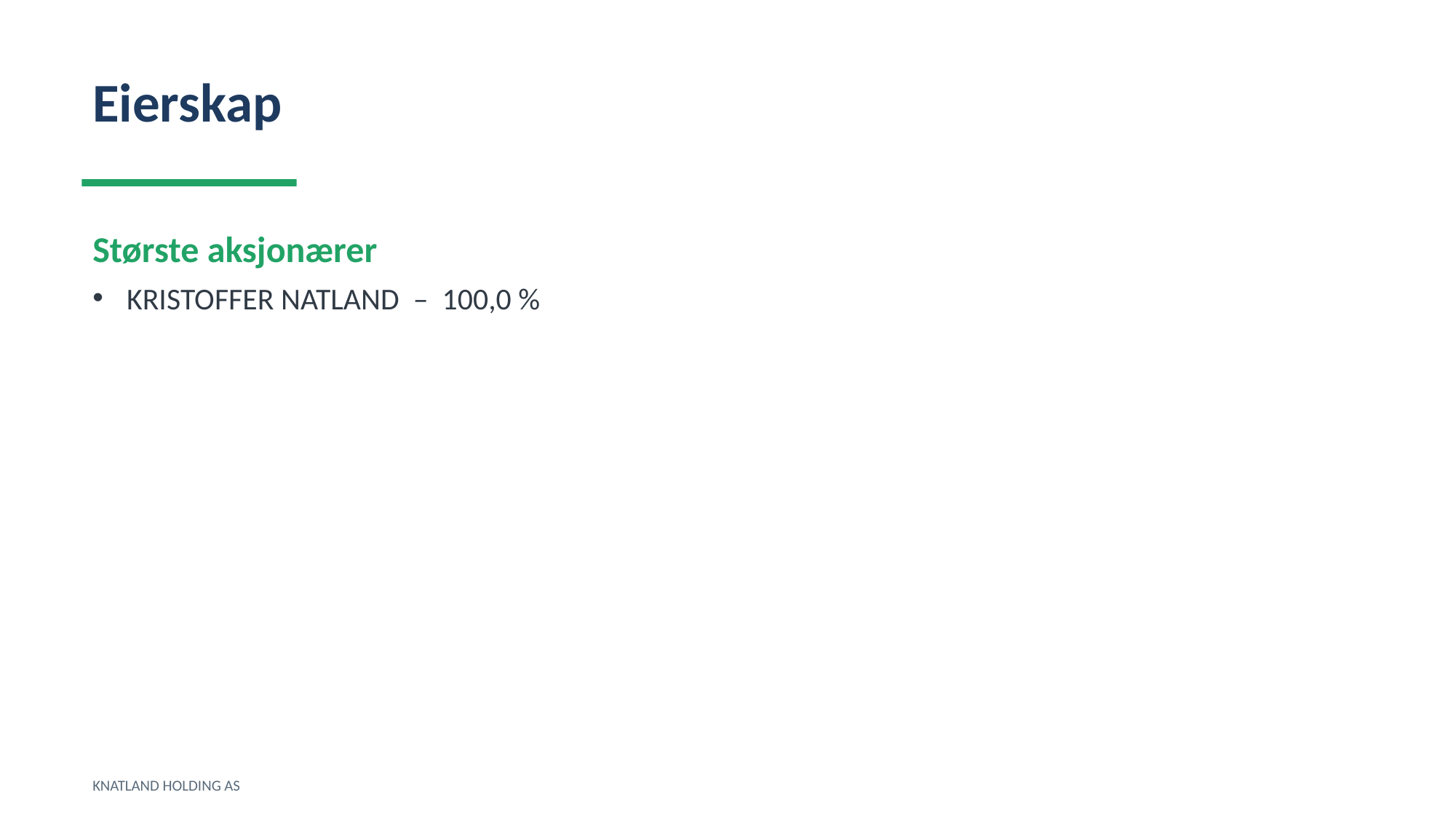

Eierskap

Største aksjonærer
KRISTOFFER NATLAND  –  100,0 %
KNATLAND HOLDING AS